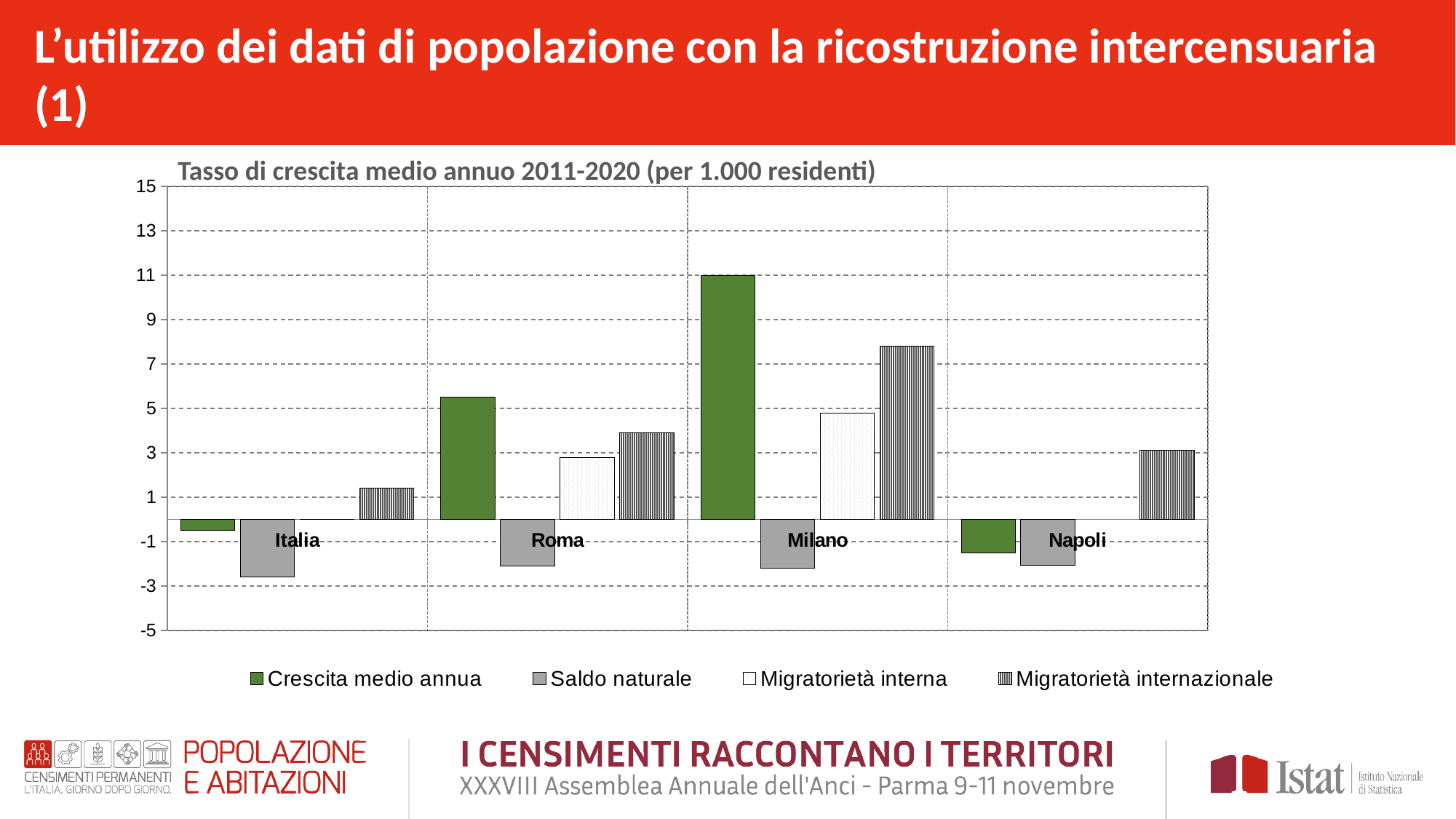

L’utilizzo dei dati di popolazione con la ricostruzione intercensuaria (1)
Tasso di crescita medio annuo 2011-2020 (per 1.000 residenti)

[unsupported chart]